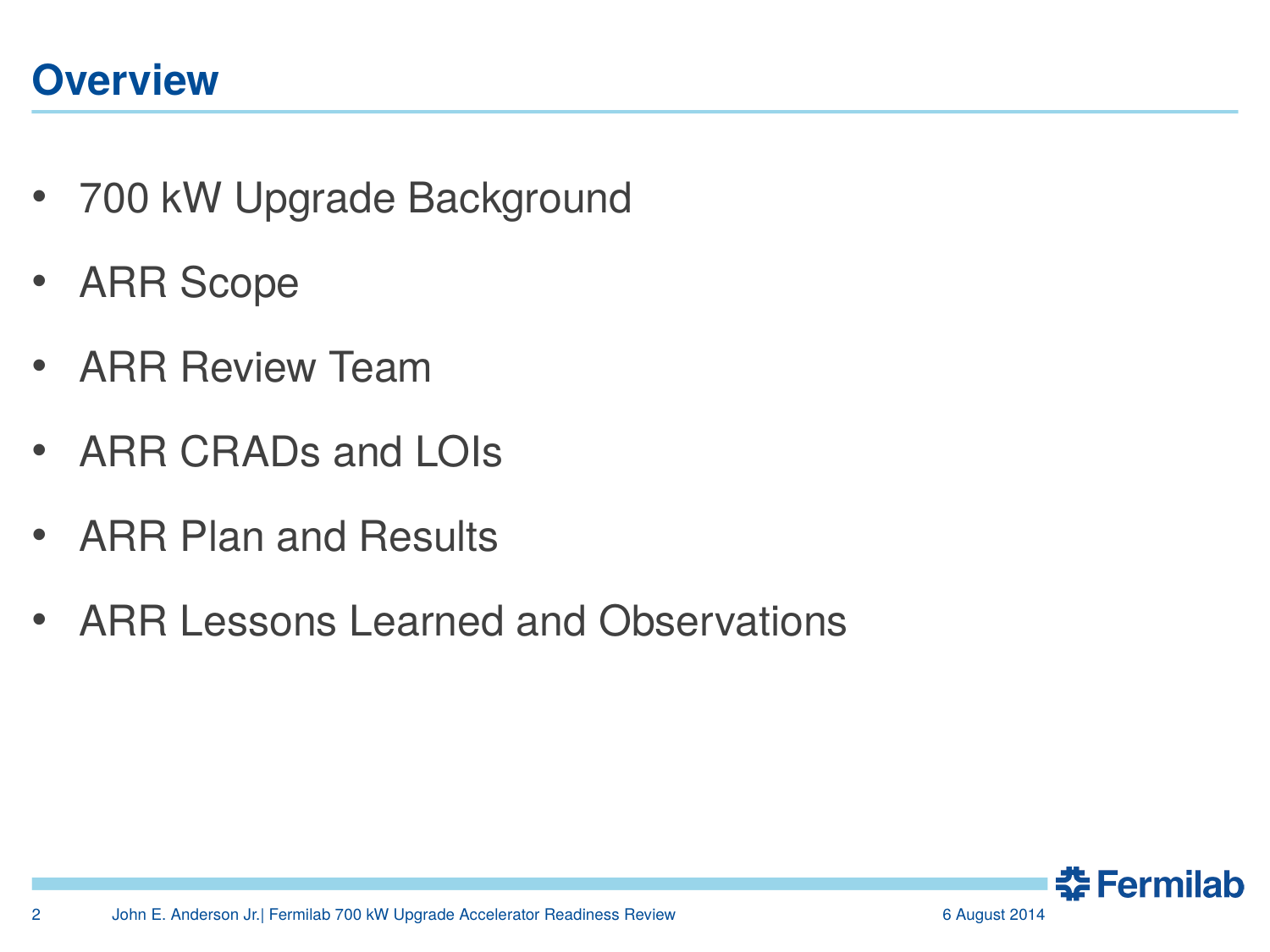

# Overview
700 kW Upgrade Background
ARR Scope
ARR Review Team
ARR CRADs and LOIs
ARR Plan and Results
ARR Lessons Learned and Observations

2
John E. Anderson Jr.| Fermilab 700 kW Upgrade Accelerator Readiness Review
6 August 2014